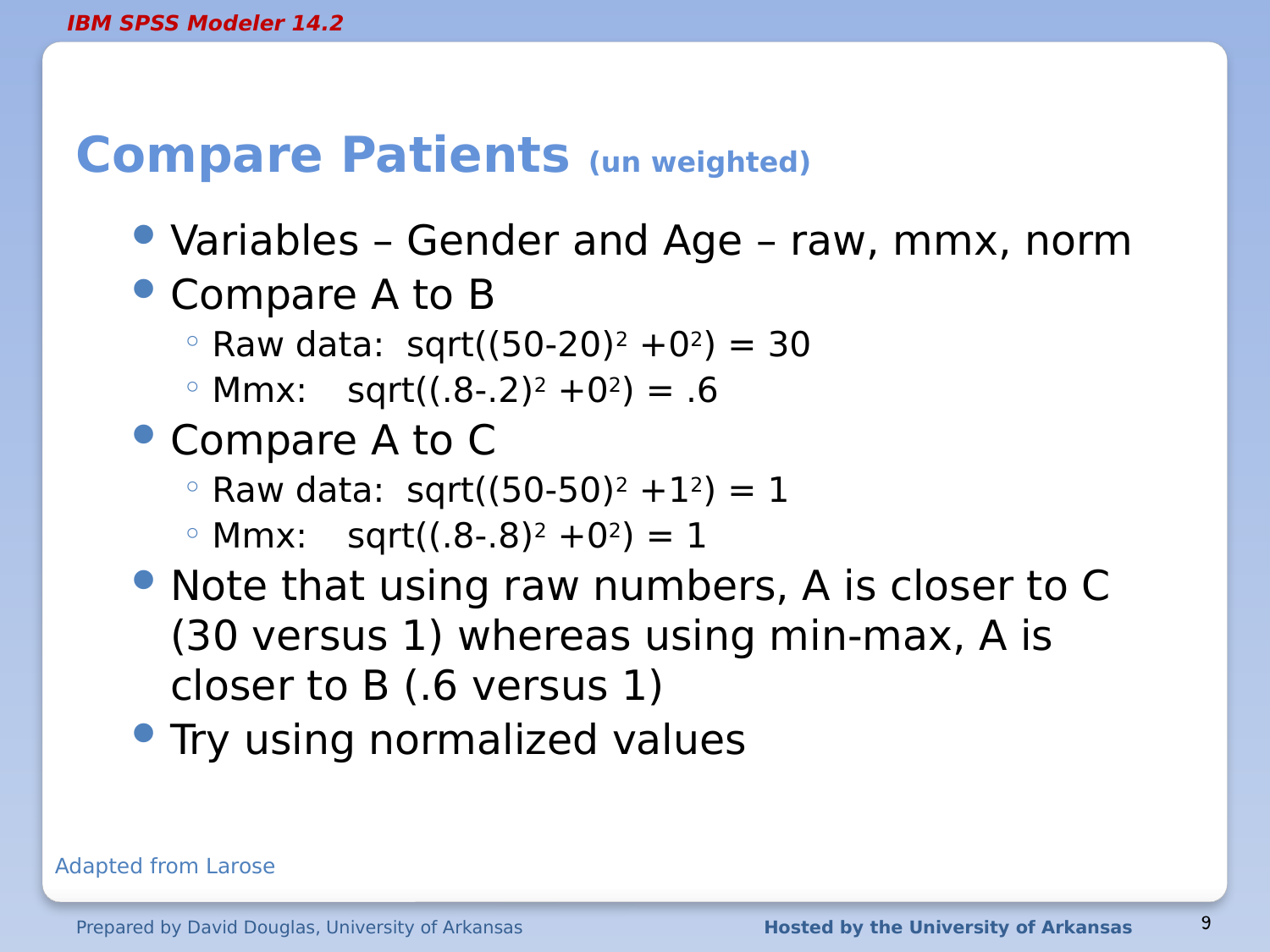

# Compare Patients (un weighted)
Variables – Gender and Age – raw, mmx, norm
Compare A to B
Raw data:  sqrt((50-20)2 +02) = 30
Mmx:	 sqrt((.8-.2)2 +02) = .6
Compare A to C
Raw data:  sqrt((50-50)2 +12) = 1
Mmx:	 sqrt((.8-.8)2 +02) = 1
Note that using raw numbers, A is closer to C (30 versus 1) whereas using min-max, A is closer to B (.6 versus 1)
Try using normalized values

Adapted from Larose
Prepared by David Douglas, University of Arkansas
Hosted by the University of Arkansas
9